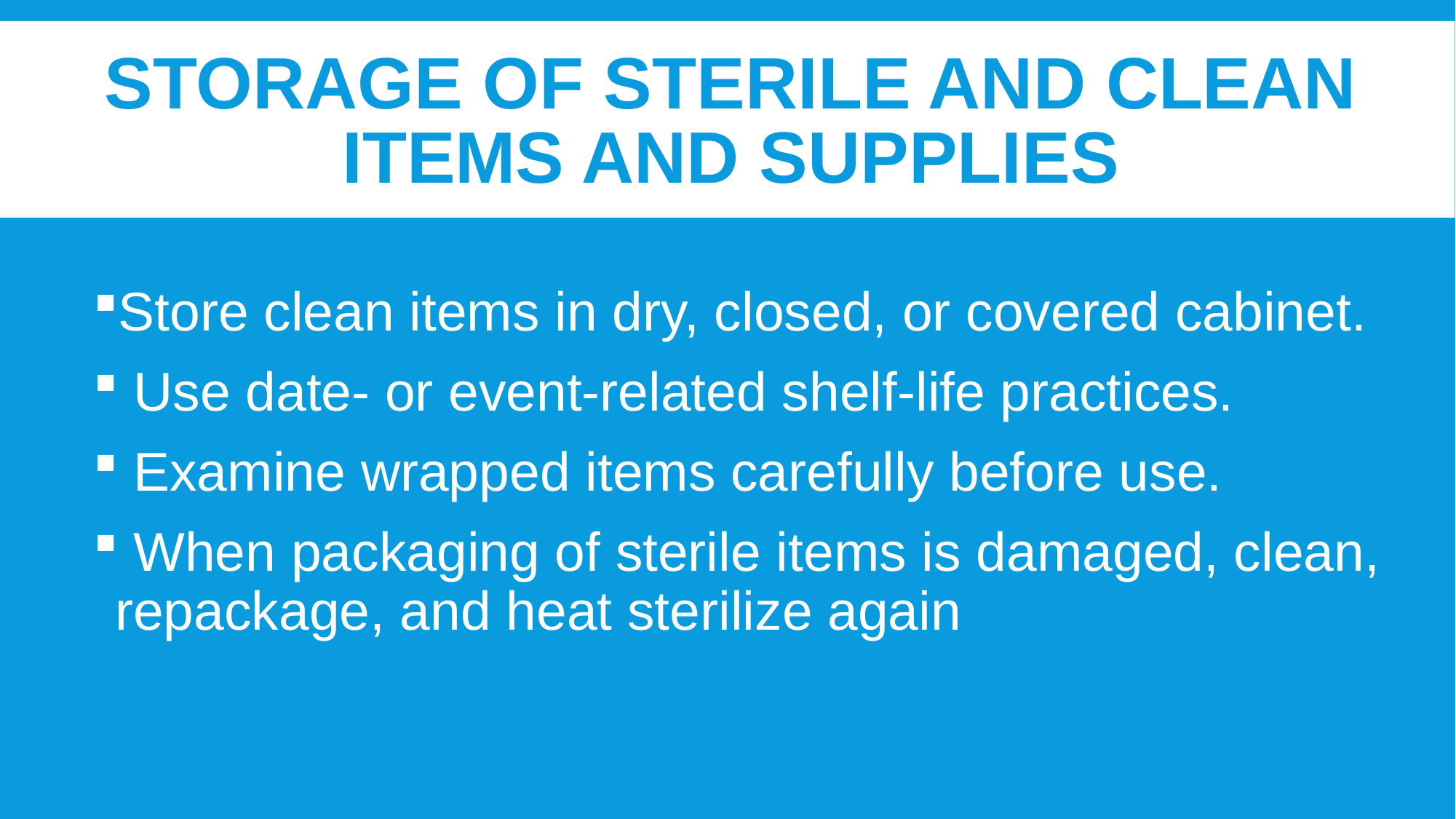

# Storage of Sterile and Clean Items and Supplies
Store clean items in dry, closed, or covered cabinet.
 Use date- or event-related shelf-life practices.
 Examine wrapped items carefully before use.
 When packaging of sterile items is damaged, clean, repackage, and heat sterilize again